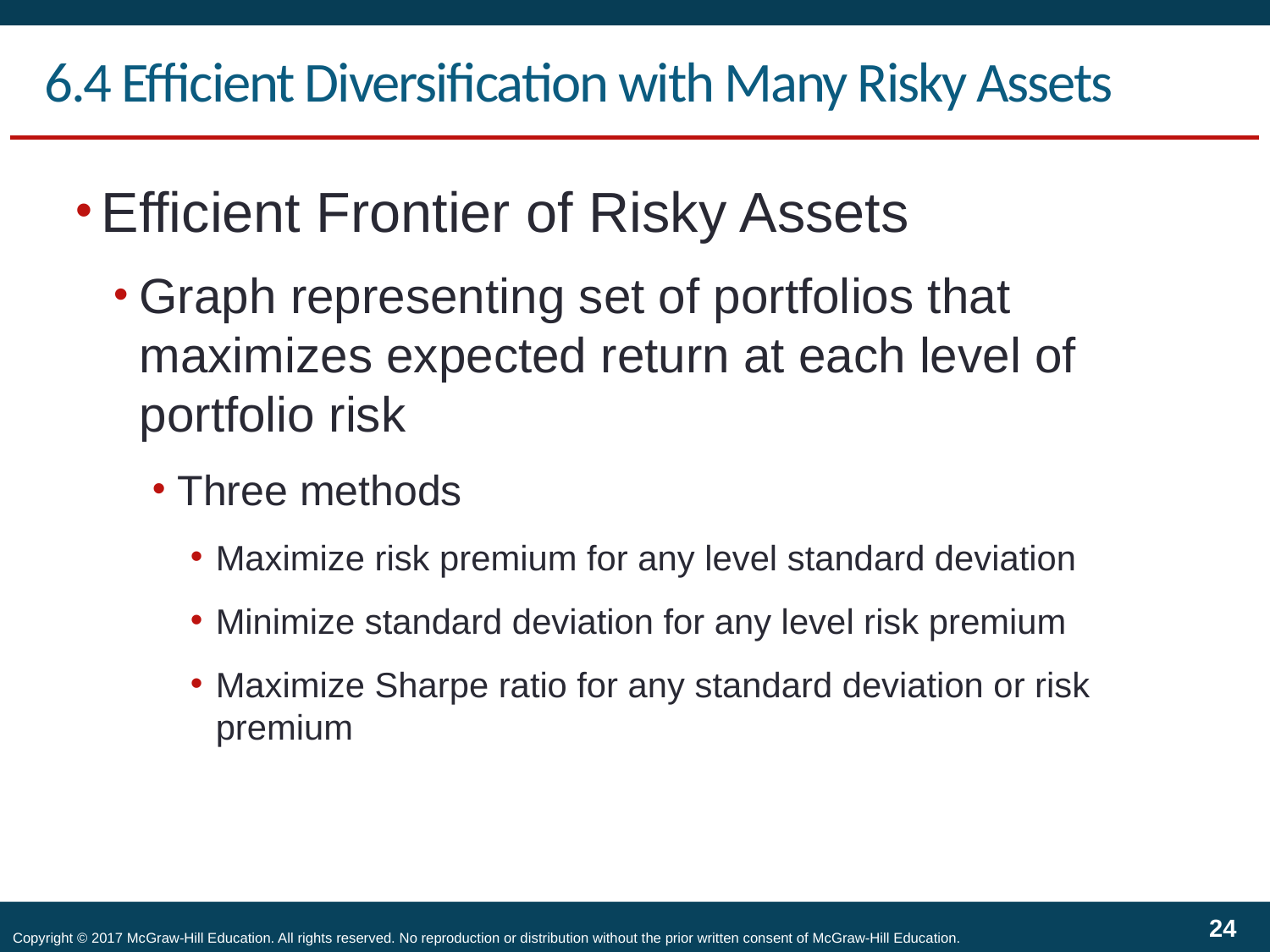

# 6.4 Efficient Diversification with Many Risky Assets
Efficient Frontier of Risky Assets
Graph representing set of portfolios that maximizes expected return at each level of portfolio risk
Three methods
Maximize risk premium for any level standard deviation
Minimize standard deviation for any level risk premium
Maximize Sharpe ratio for any standard deviation or risk premium